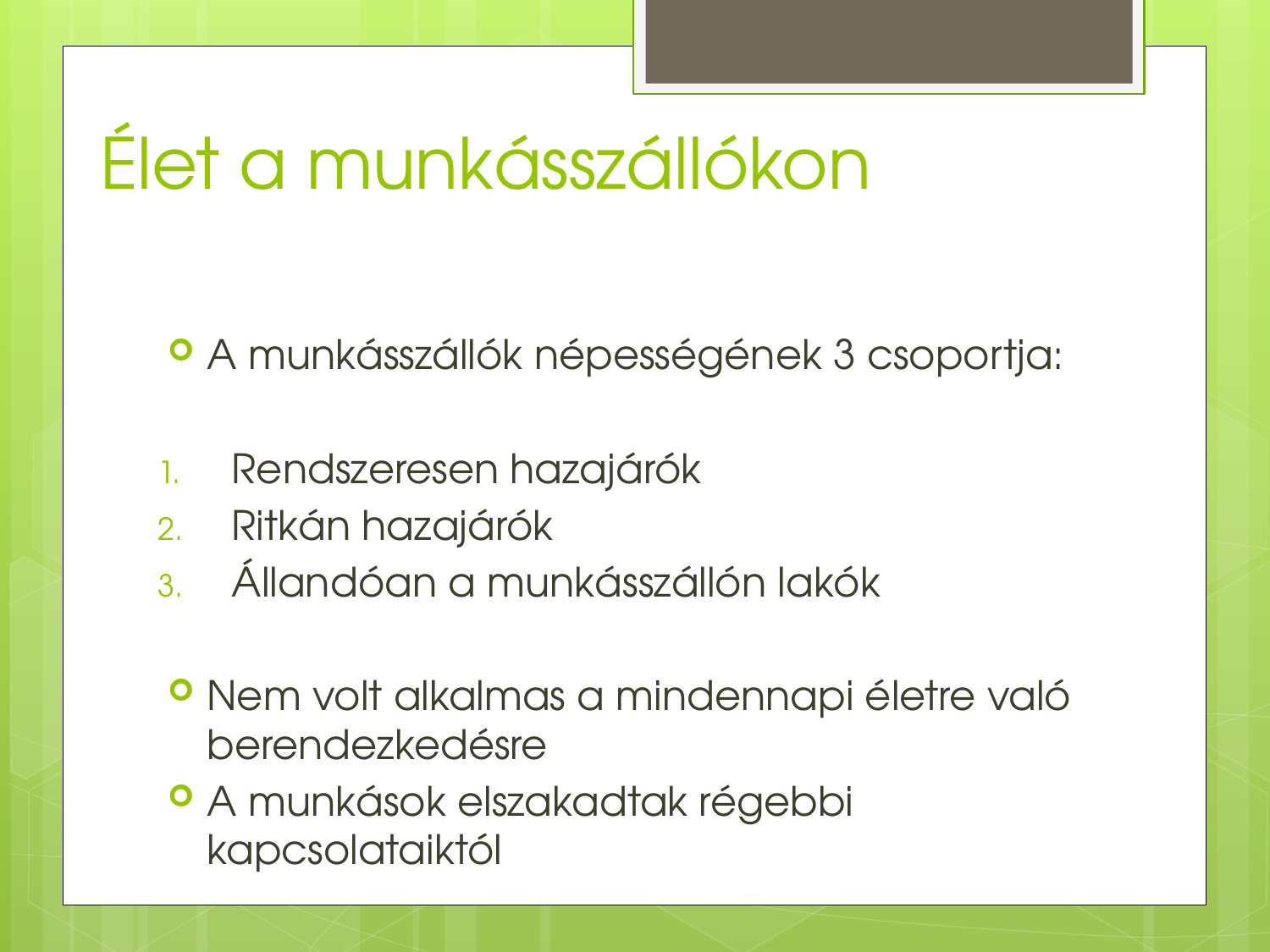

# Élet a munkásszállókon
A munkásszállók népességének 3 csoportja:

Rendszeresen hazajárók
Ritkán hazajárók
Állandóan a munkásszállón lakók

Nem volt alkalmas a mindennapi életre való berendezkedésre
A munkások elszakadtak régebbi kapcsolataiktól